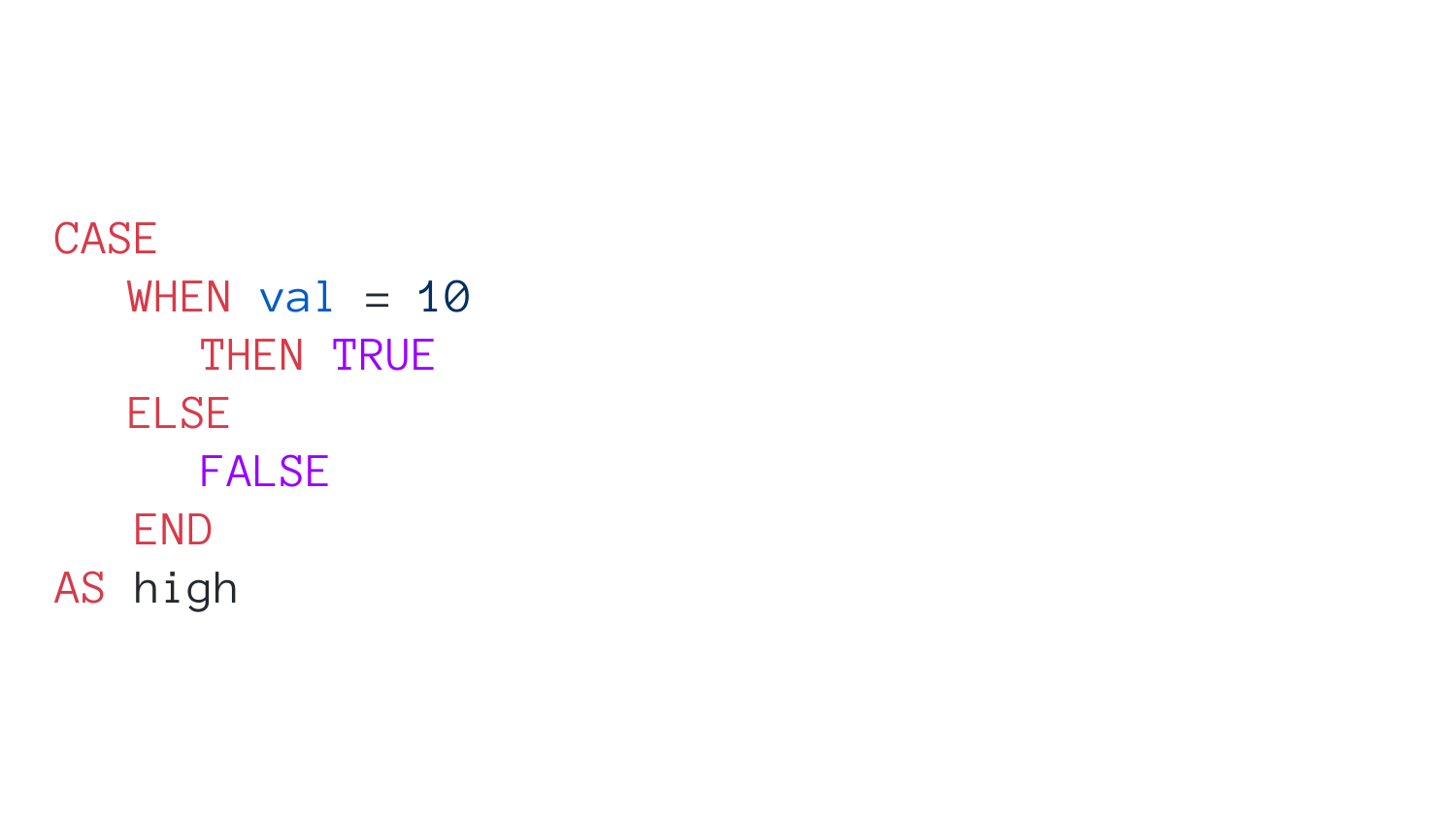

CASE
WHEN val = 10
THEN TRUE
ELSE
FALSE
   END
AS high